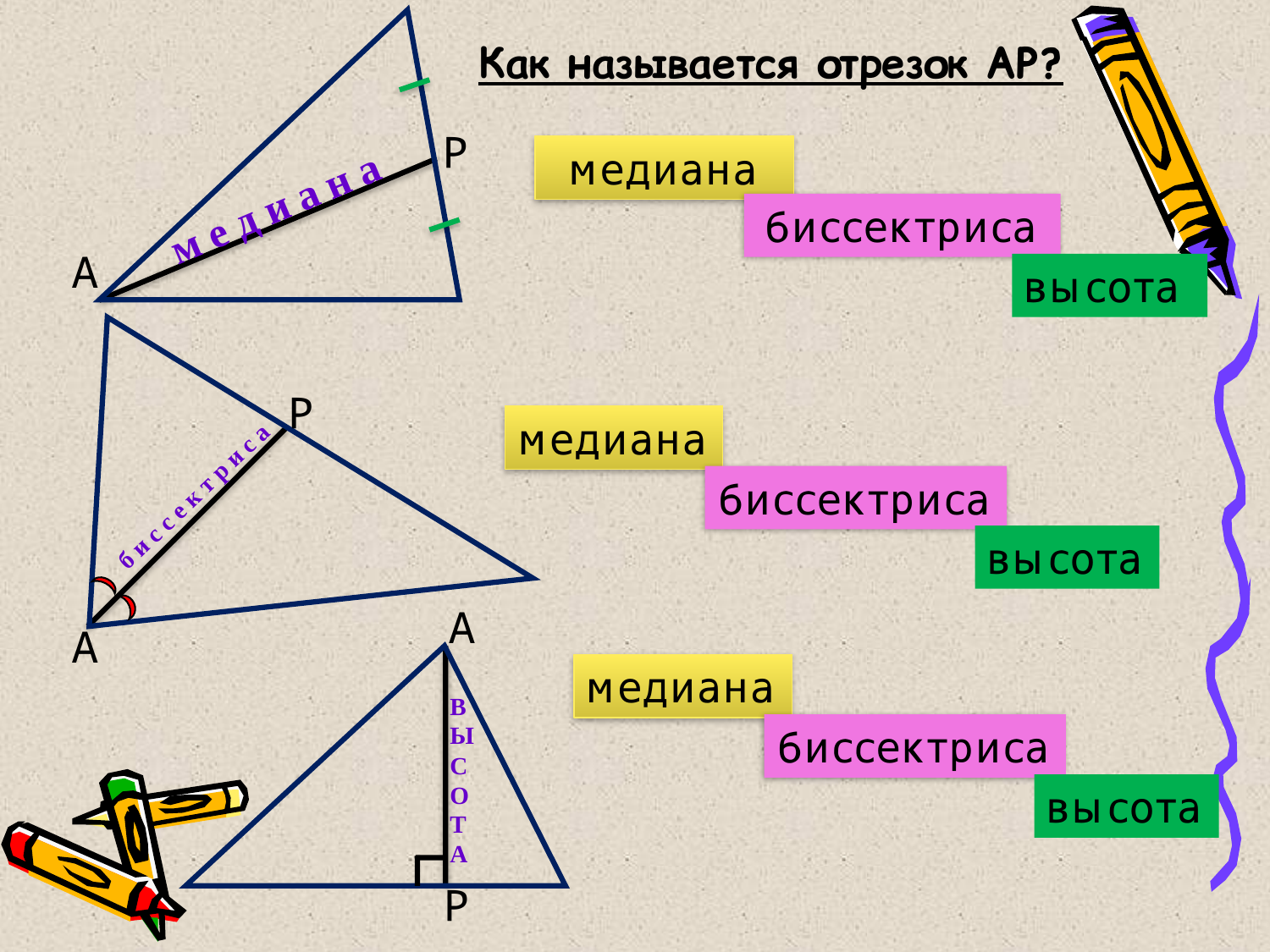

Р

А
Как называется отрезок АР?

медиана

м е д и а н а
биссектриса
высота

Р
медиана

биссектриса
б и с с е к т р и с а
высота

А
А

медиана
В
Ы
С
О
Т
А

биссектриса
высота

Р